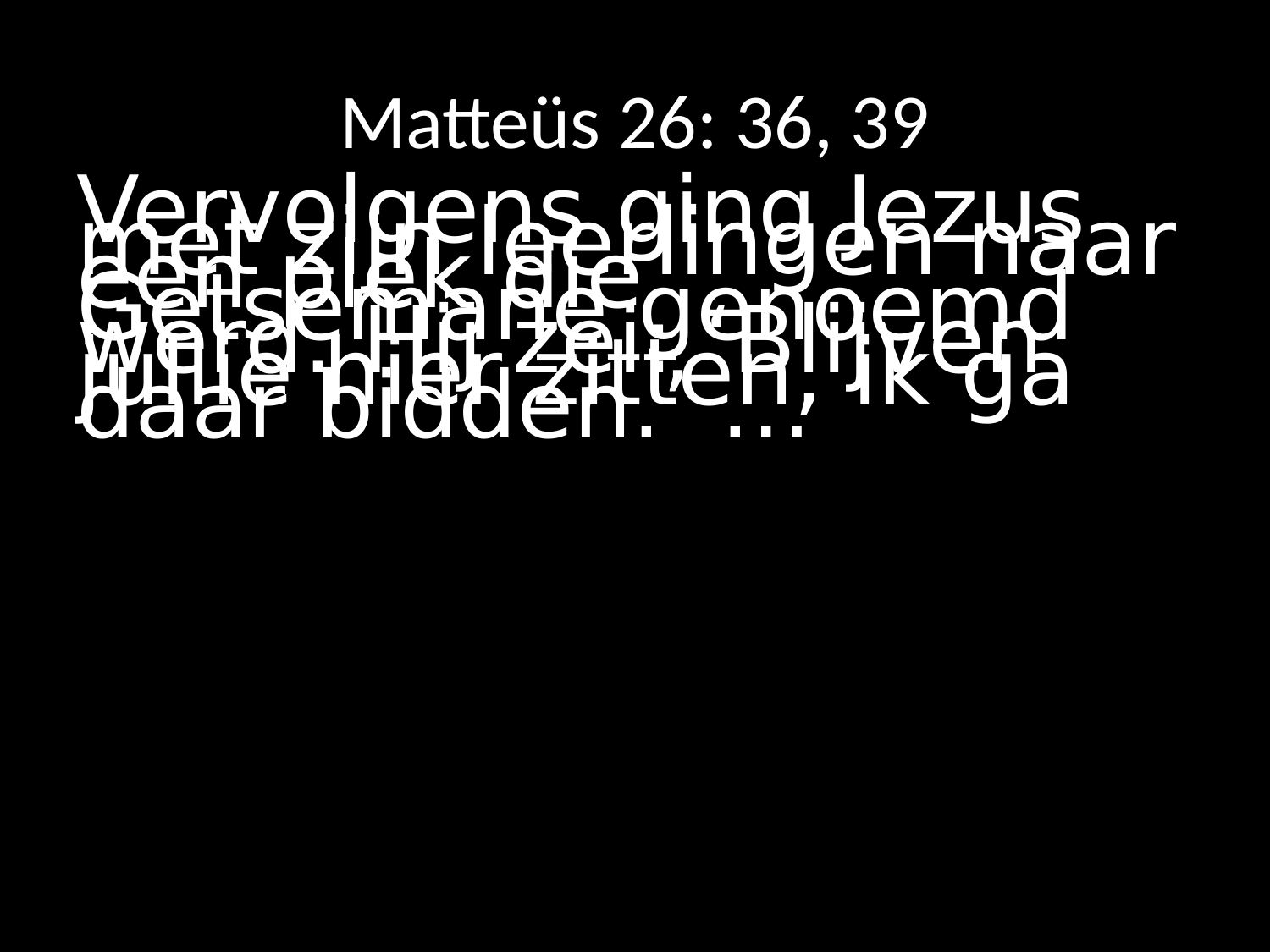

# Matteüs 26: 36, 39
Vervolgens ging Jezus met zijn leerlingen naar een plek die Getsemane genoemd werd. Hij zei: ‘Blijven jullie hier zitten, ik ga daar bidden.’ …